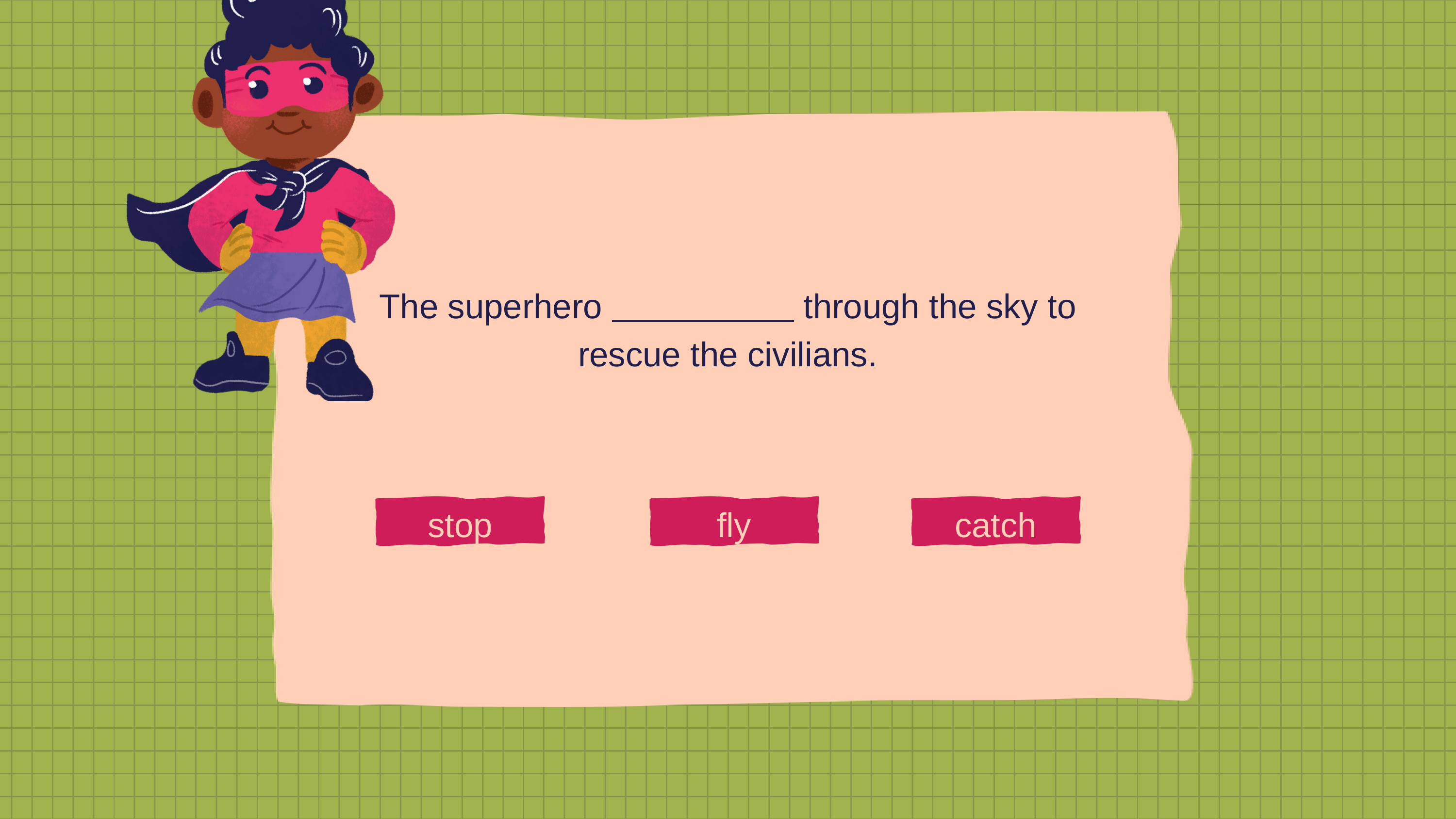

The superhero                     through the sky to rescue the civilians.

stop
fly
catch